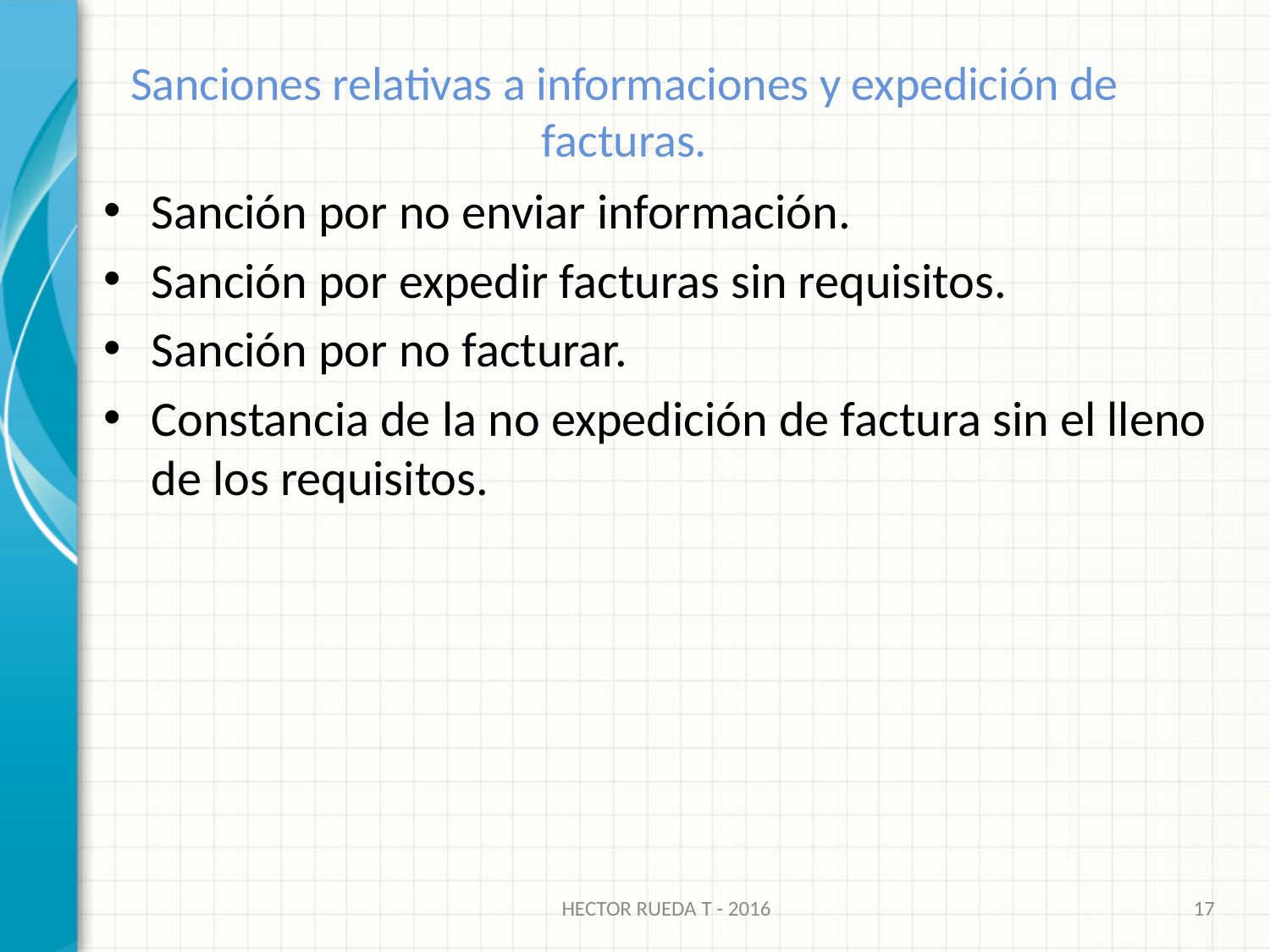

# Sanciones relativas a informaciones y expedición de facturas.
Sanción por no enviar información.
Sanción por expedir facturas sin requisitos.
Sanción por no facturar.
Constancia de la no expedición de factura sin el lleno de los requisitos.
HECTOR RUEDA T - 2016
17